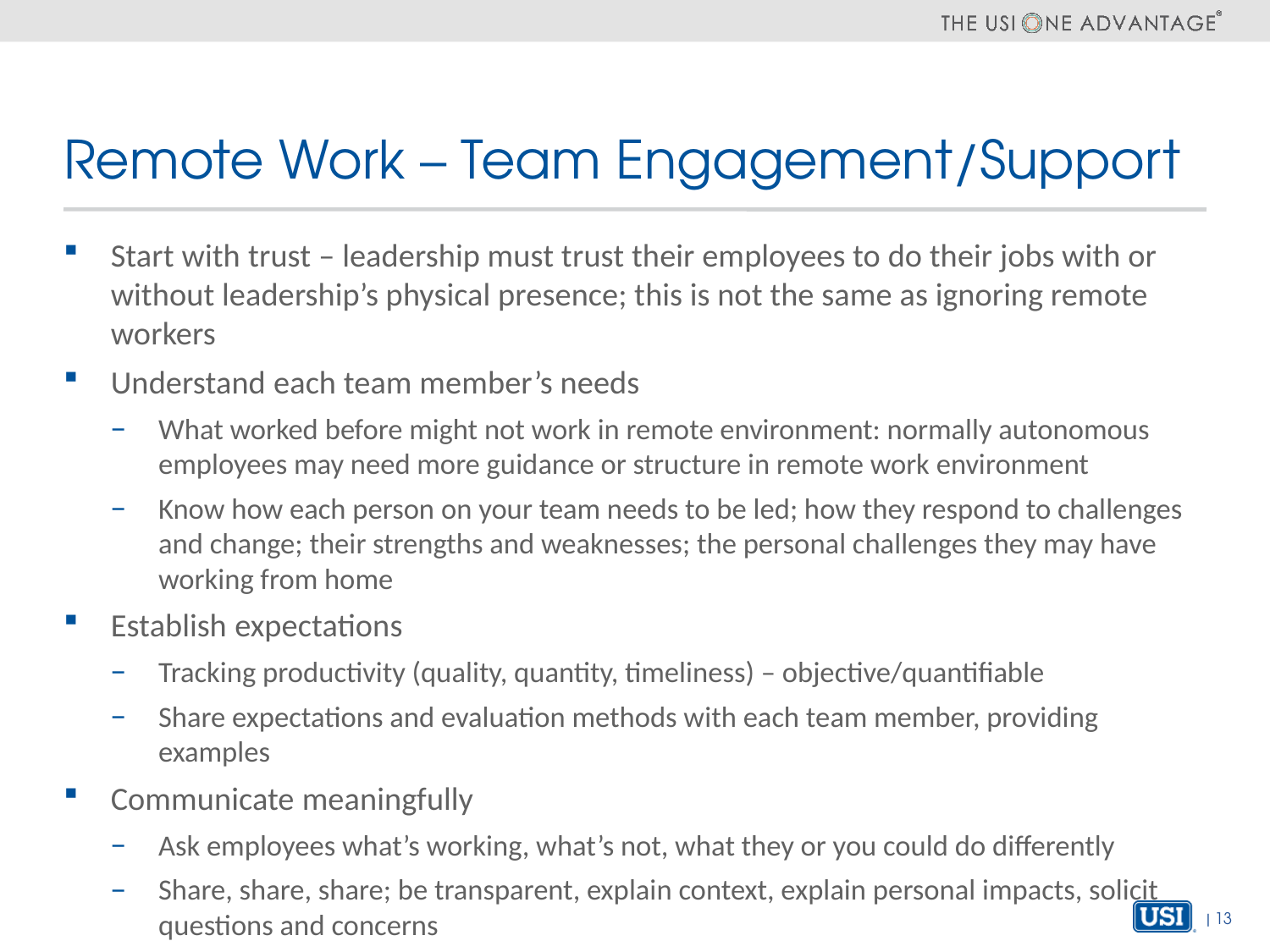

# Remote Work – Team Engagement/Support
Start with trust – leadership must trust their employees to do their jobs with or without leadership’s physical presence; this is not the same as ignoring remote workers
Understand each team member’s needs
What worked before might not work in remote environment: normally autonomous employees may need more guidance or structure in remote work environment
Know how each person on your team needs to be led; how they respond to challenges and change; their strengths and weaknesses; the personal challenges they may have working from home
Establish expectations
Tracking productivity (quality, quantity, timeliness) – objective/quantifiable
Share expectations and evaluation methods with each team member, providing examples
Communicate meaningfully
Ask employees what’s working, what’s not, what they or you could do differently
Share, share, share; be transparent, explain context, explain personal impacts, solicit questions and concerns